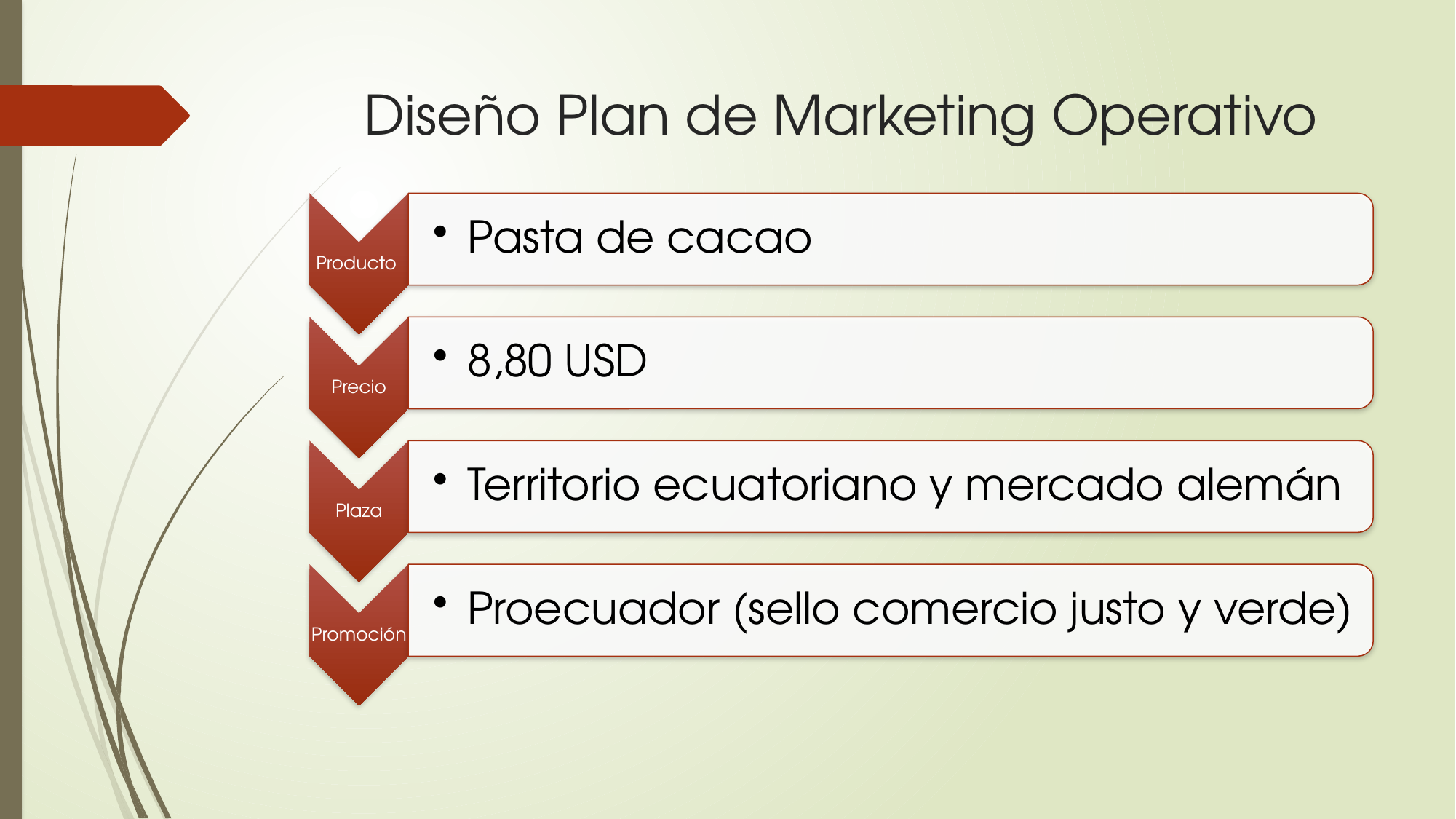

# Diseño Plan de Marketing Operativo
Producto
Pasta de cacao
Precio
8,80 USD
Plaza
Territorio ecuatoriano y mercado alemán
Promoción
Proecuador (sello comercio justo y verde)